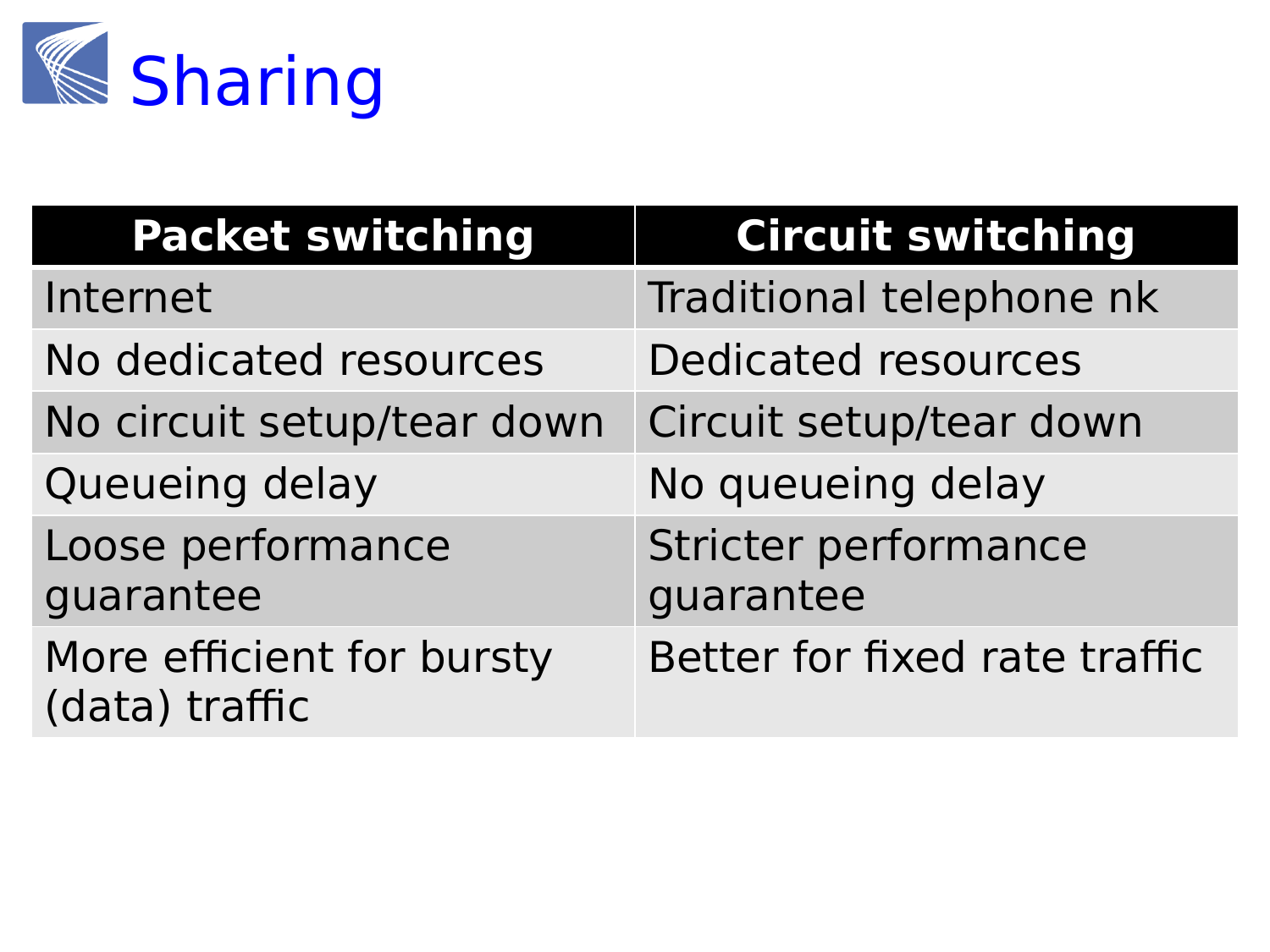

# Sharing
| Packet switching | Circuit switching |
| --- | --- |
| Internet | Traditional telephone nk |
| No dedicated resources | Dedicated resources |
| No circuit setup/tear down | Circuit setup/tear down |
| Queueing delay | No queueing delay |
| Loose performance guarantee | Stricter performance guarantee |
| More efficient for bursty (data) traffic | Better for fixed rate traffic |